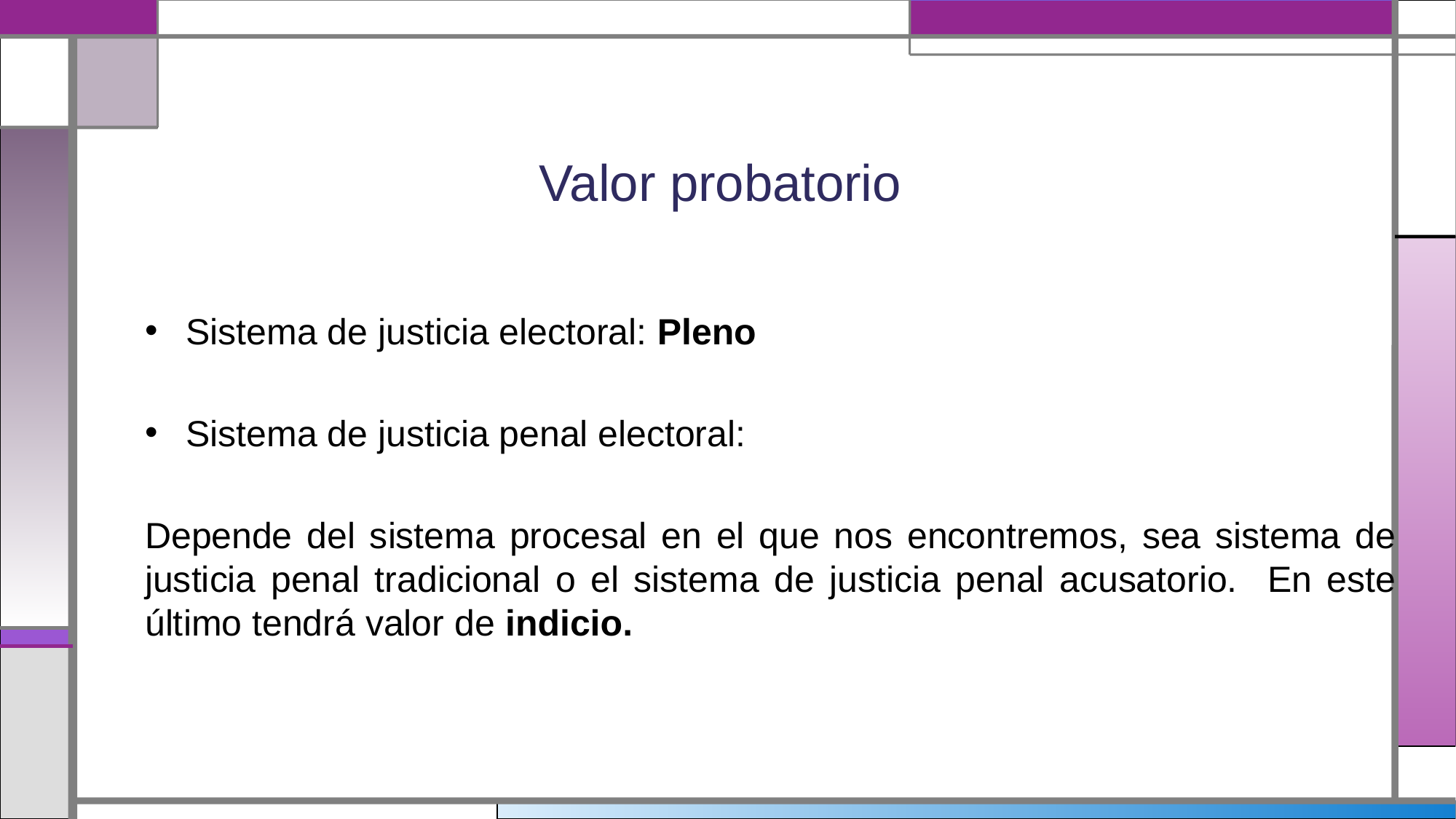

Valor probatorio
Sistema de justicia electoral: Pleno

Sistema de justicia penal electoral:

Depende del sistema procesal en el que nos encontremos, sea sistema de justicia penal tradicional o el sistema de justicia penal acusatorio.  En este último tendrá valor de indicio.